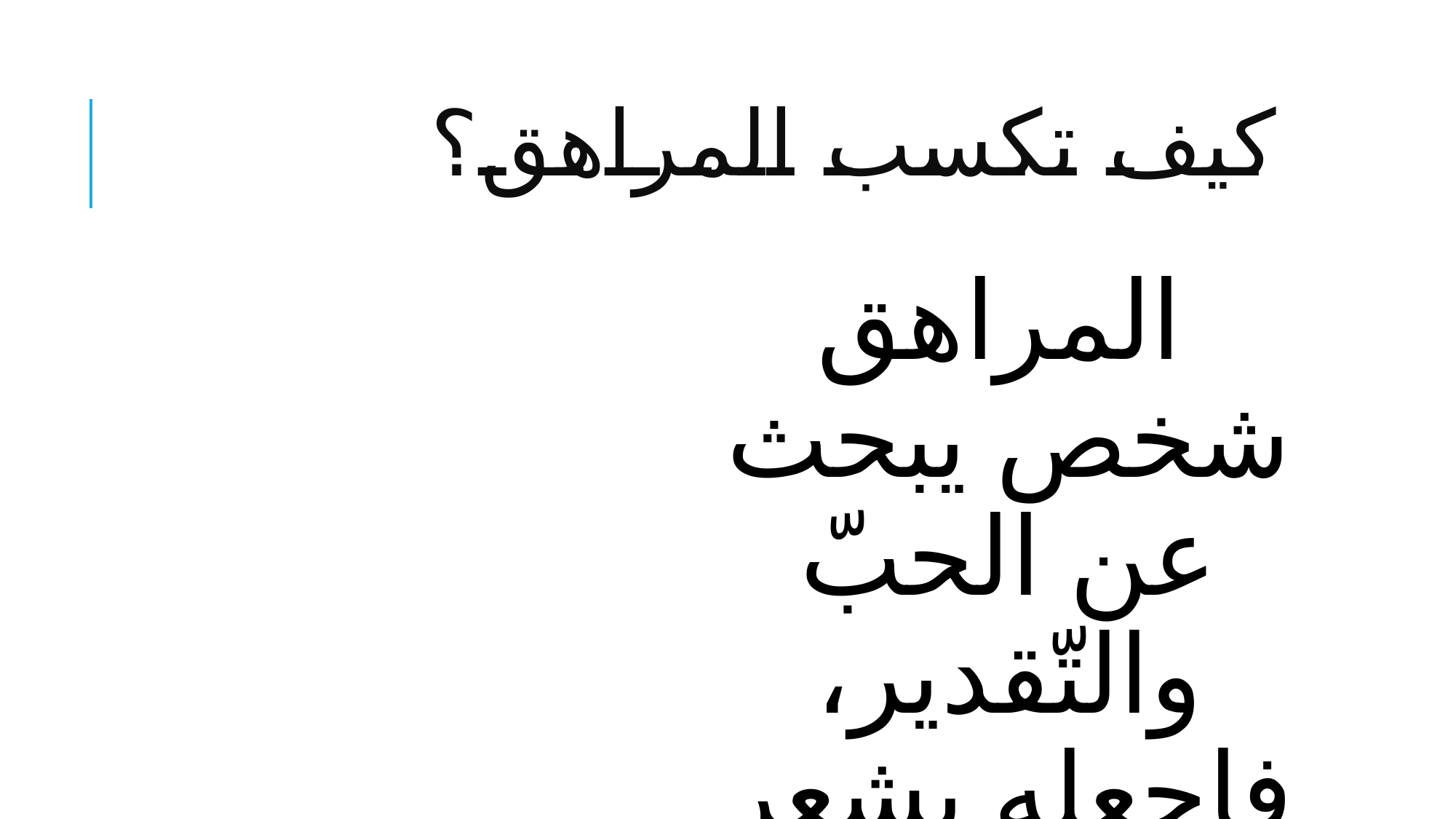

# كيف تكسب المراهق؟
المراهق شخص يبحث عن الحبّ والتّقدير، فاجعله يشعر بذلك منك.